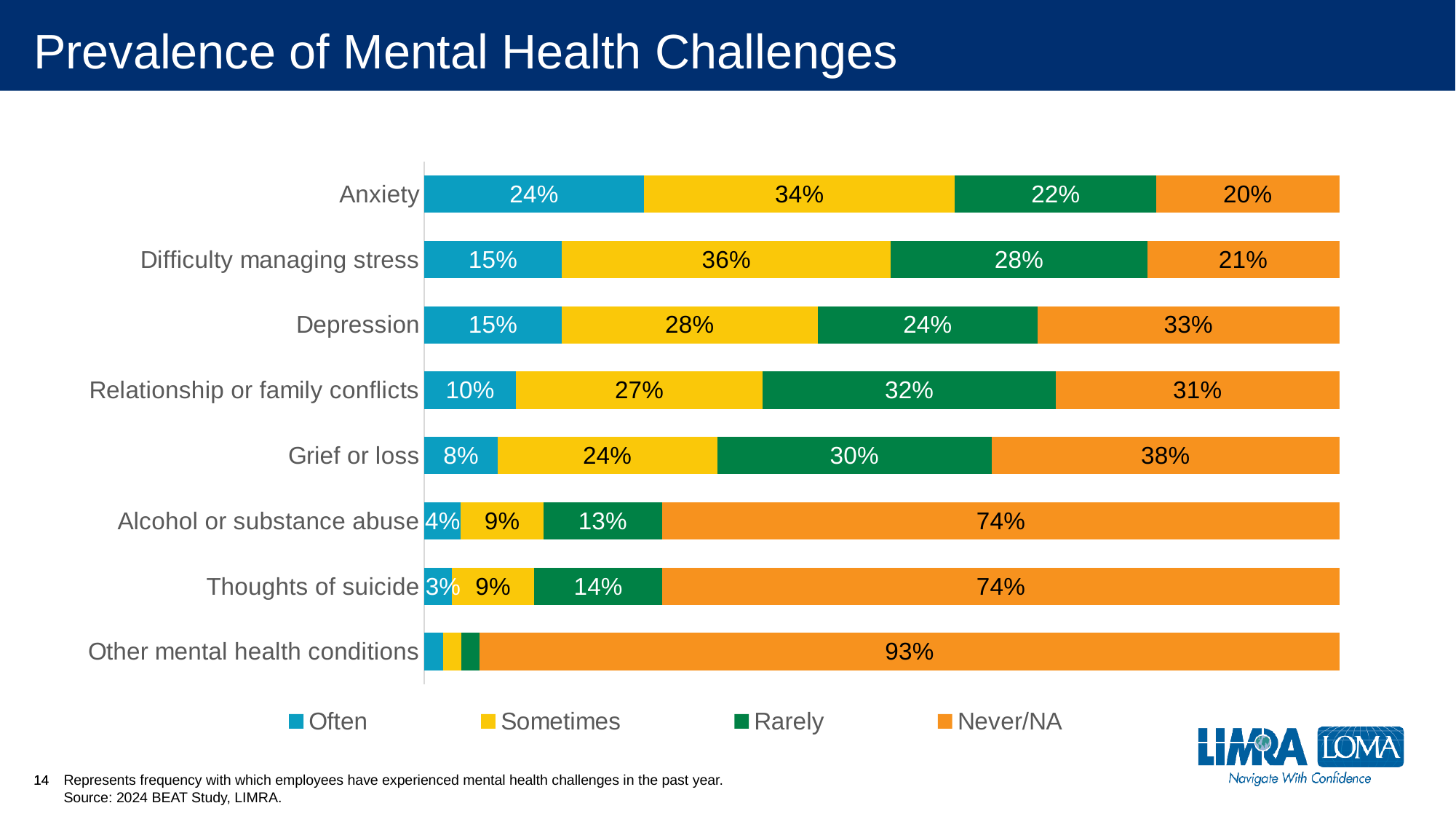

# Prevalence of Mental Health Challenges

### Chart

| Category | Often | Sometimes | Rarely | Never/NA |
|---|---|---|---|---|
| Other mental health conditions | 0.02 | 0.02 | 0.02 | 0.93 |
| Thoughts of suicide | 0.03 | 0.09 | 0.14 | 0.74 |
| Alcohol or substance abuse | 0.04 | 0.09 | 0.13 | 0.74 |
| Grief or loss | 0.08 | 0.24 | 0.3 | 0.38 |
| Relationship or family conflicts | 0.1 | 0.27 | 0.32 | 0.31 |
| Depression | 0.15 | 0.28 | 0.24 | 0.33 |
| Difficulty managing stress | 0.15 | 0.36 | 0.28 | 0.21 |
| Anxiety | 0.24 | 0.34 | 0.22 | 0.2 |
14
14
Represents frequency with which employees have experienced mental health challenges in the past year.
Source: 2024 BEAT Study, LIMRA.